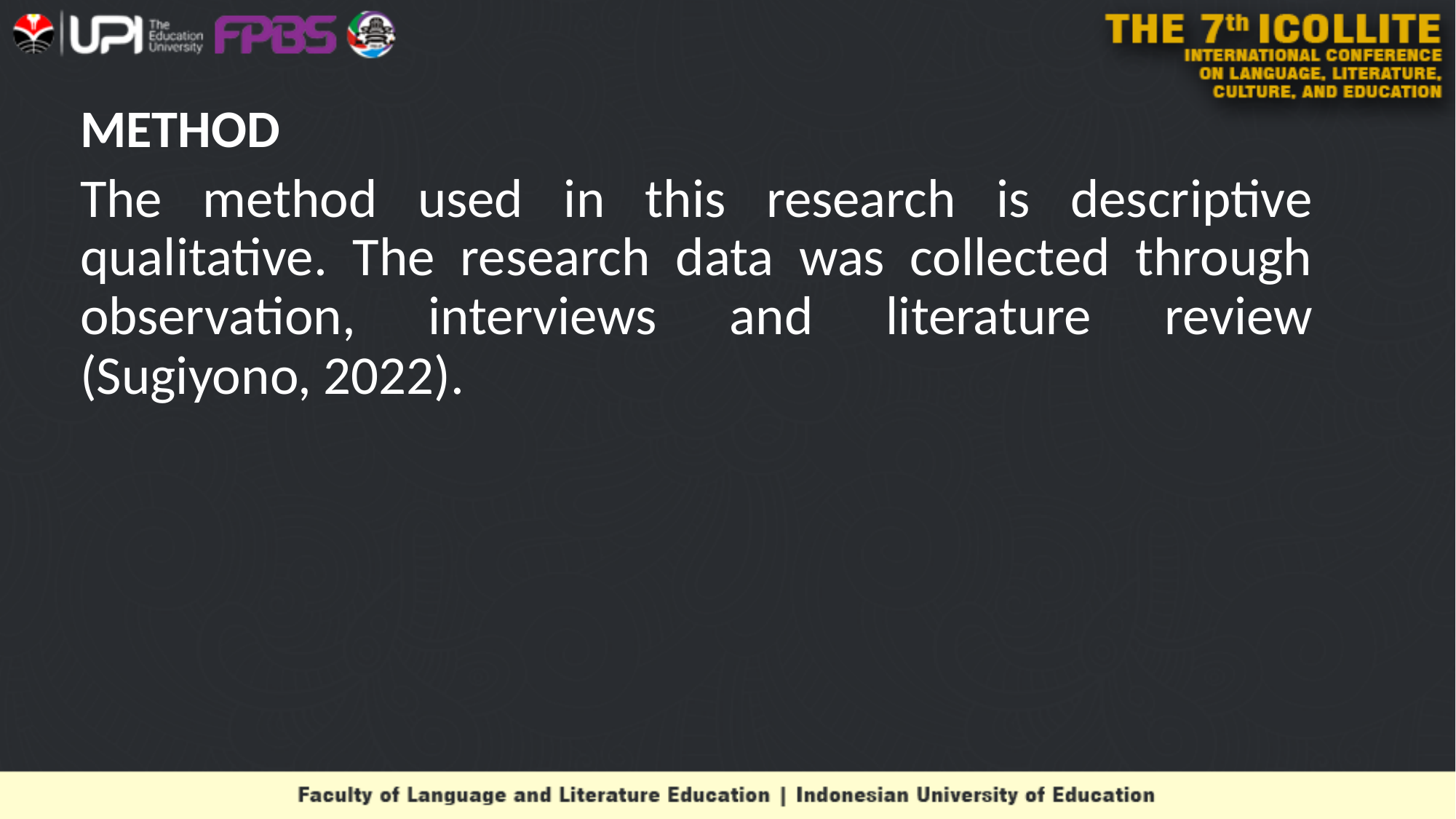

# METHOD
The method used in this research is descriptive qualitative. The research data was collected through observation, interviews and literature review (Sugiyono, 2022).